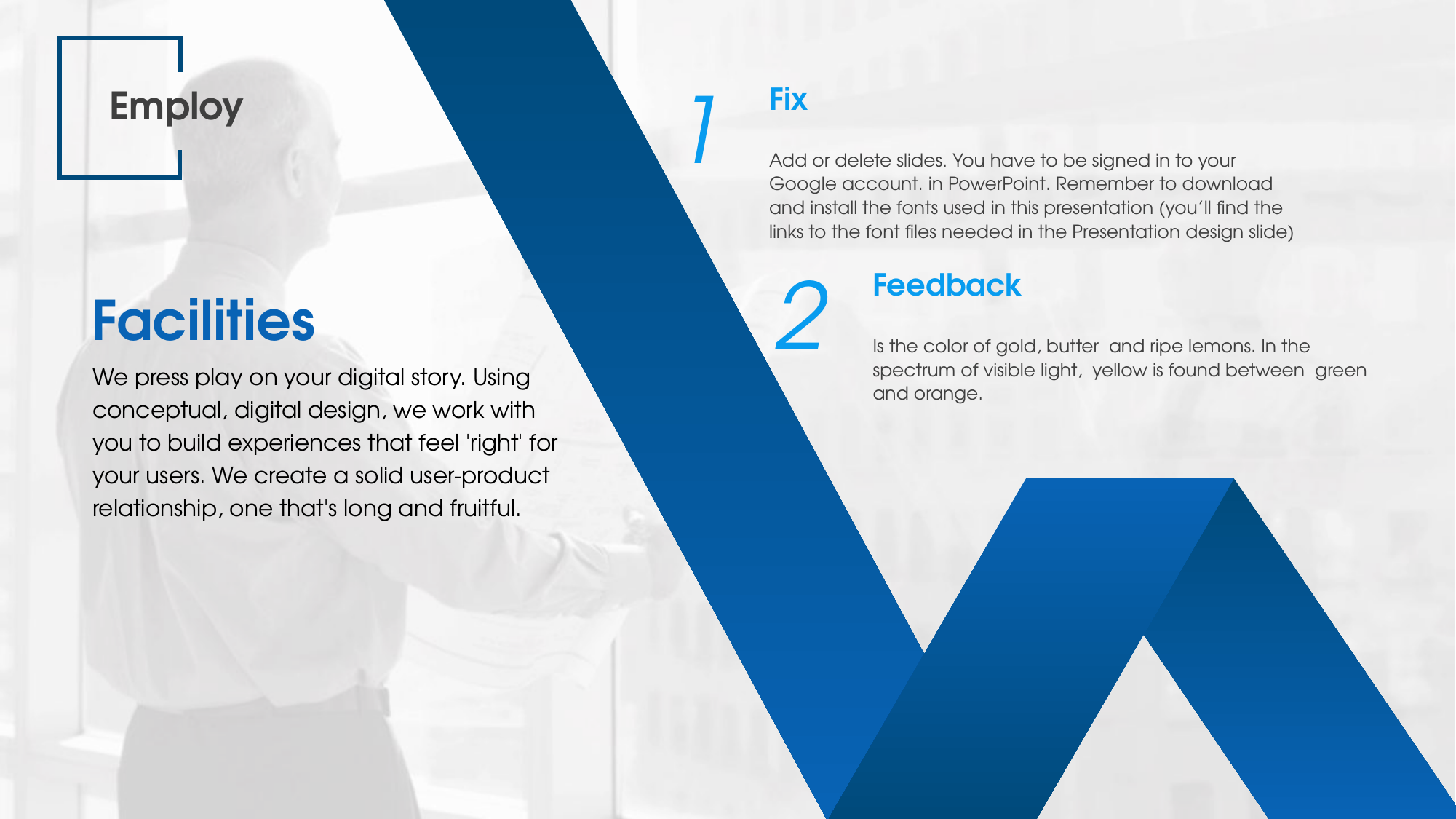

1
Fix

Employ
Add or delete slides. You have to be signed in to your  Google account. in PowerPoint. Remember to download and install the fonts used in this presentation (you’ll find the links to the font files needed in the Presentation design slide)
2
Feedback

Facilities
Is the color of gold, butter  and ripe lemons. In the  spectrum of visible light,  yellow is found between  green and orange.
We press play on your digital story. Using conceptual, digital design, we work with you to build experiences that feel 'right' for your users. We create a solid user-product relationship, one that's long and fruitful.